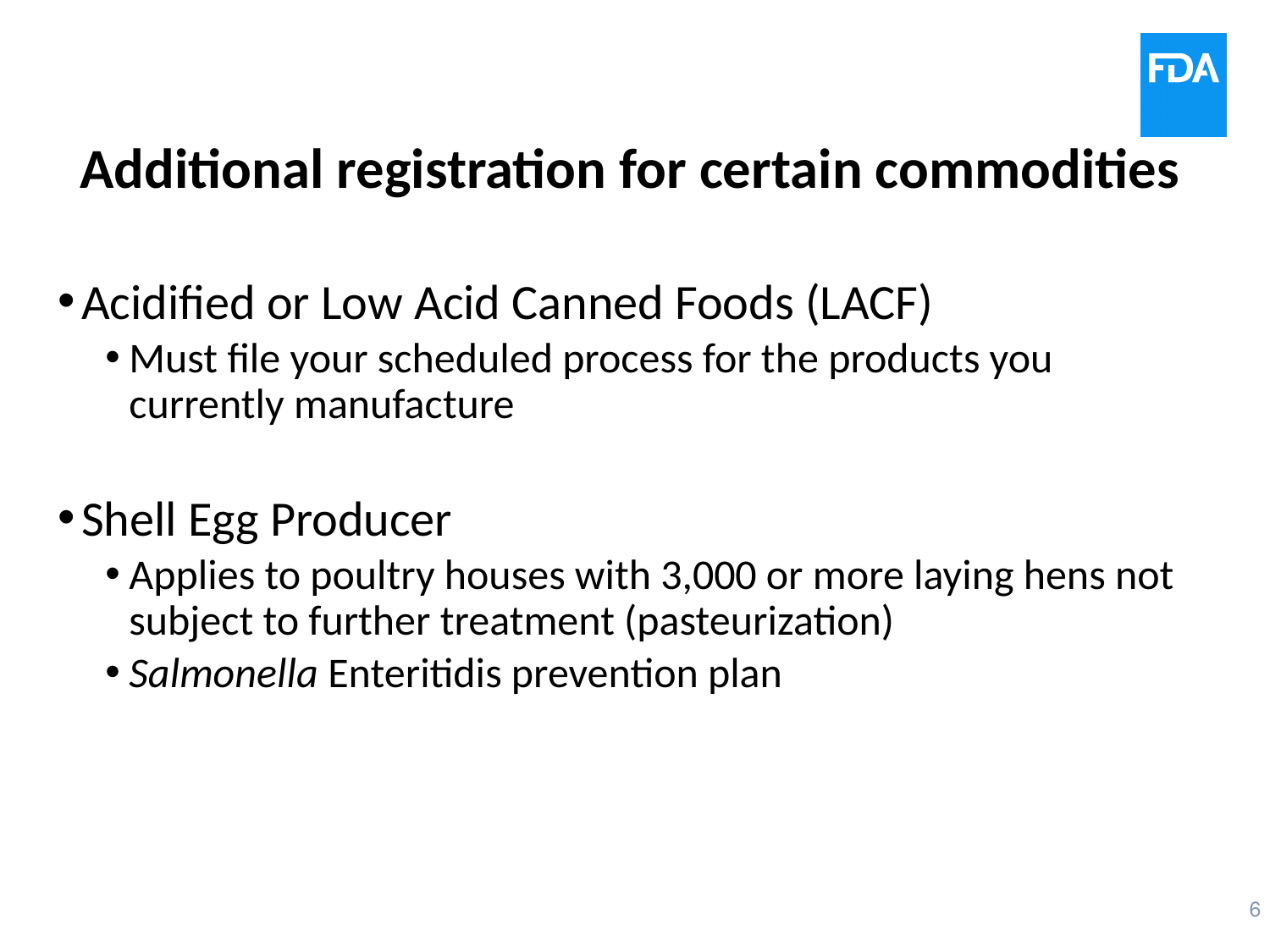

# Additional registration for certain commodities
Acidified or Low Acid Canned Foods (LACF)
Must file your scheduled process for the products you currently manufacture

Shell Egg Producer
Applies to poultry houses with 3,000 or more laying hens not subject to further treatment (pasteurization)
Salmonella Enteritidis prevention plan